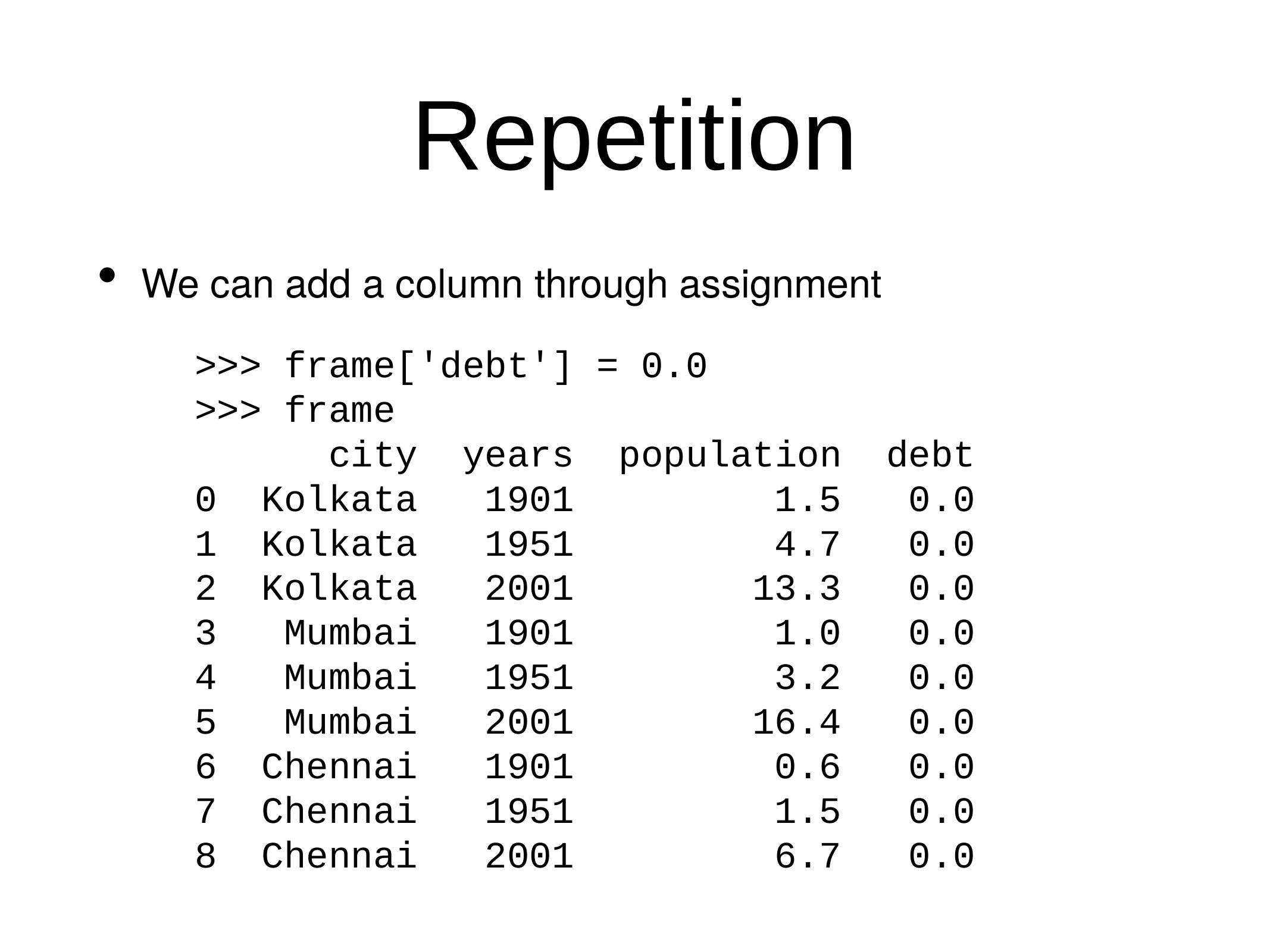

# Repetition
We can add a column through assignment
>>> frame['debt'] = 0.0
>>> frame
      city  years  population  debt
0  Kolkata   1901         1.5   0.0
1  Kolkata   1951         4.7   0.0
2  Kolkata   2001        13.3   0.0
3   Mumbai   1901         1.0   0.0
4   Mumbai   1951         3.2   0.0
5   Mumbai   2001        16.4   0.0
6  Chennai   1901         0.6   0.0
7  Chennai   1951         1.5   0.0
8  Chennai   2001         6.7   0.0